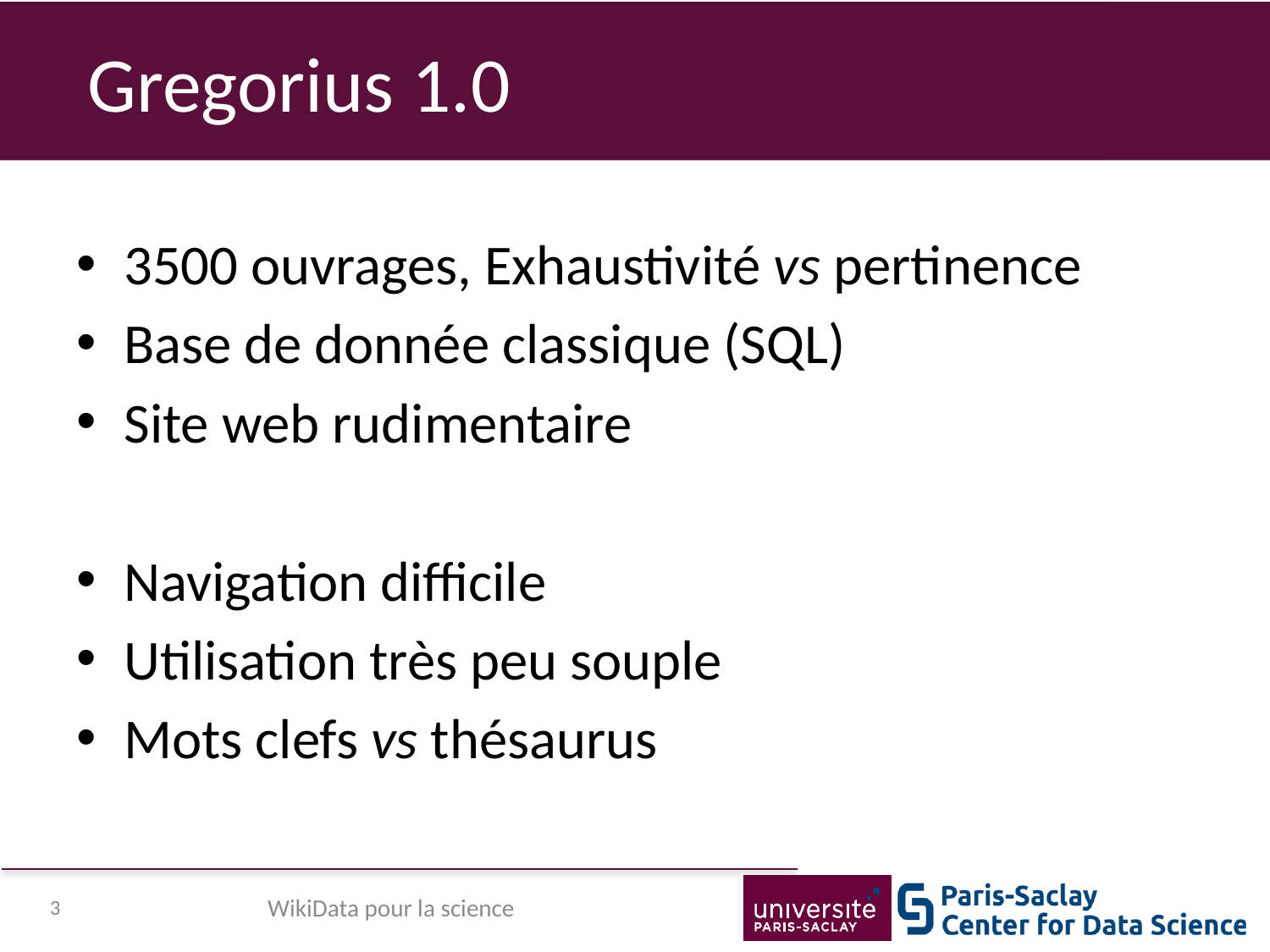

# Gregorius 1.0
3500 ouvrages, Exhaustivité vs pertinence
Base de donnée classique (SQL)
Site web rudimentaire

Navigation difficile
Utilisation très peu souple
Mots clefs vs thésaurus

3
WikiData pour la science